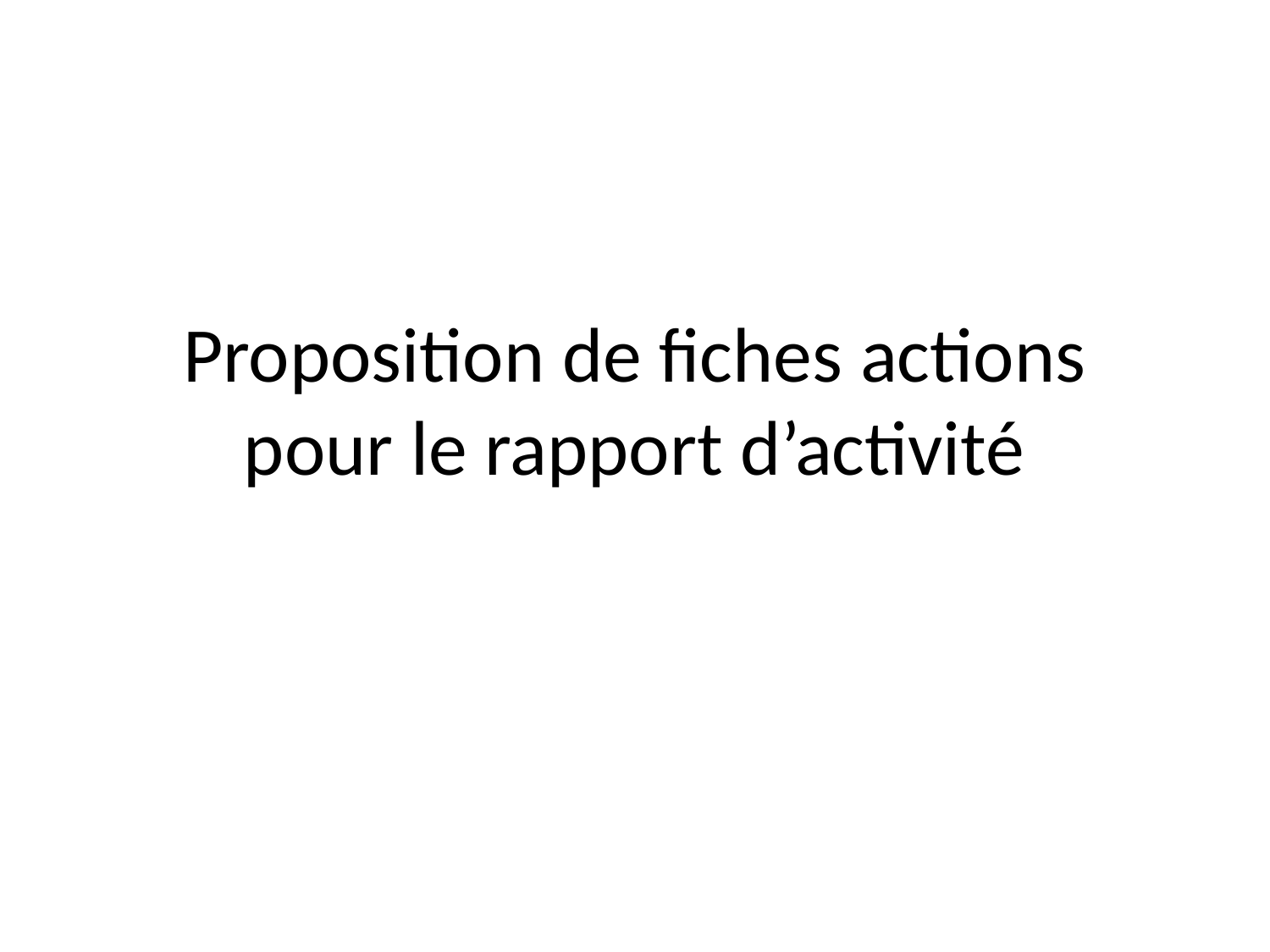

# Proposition de fiches actions pour le rapport d’activité